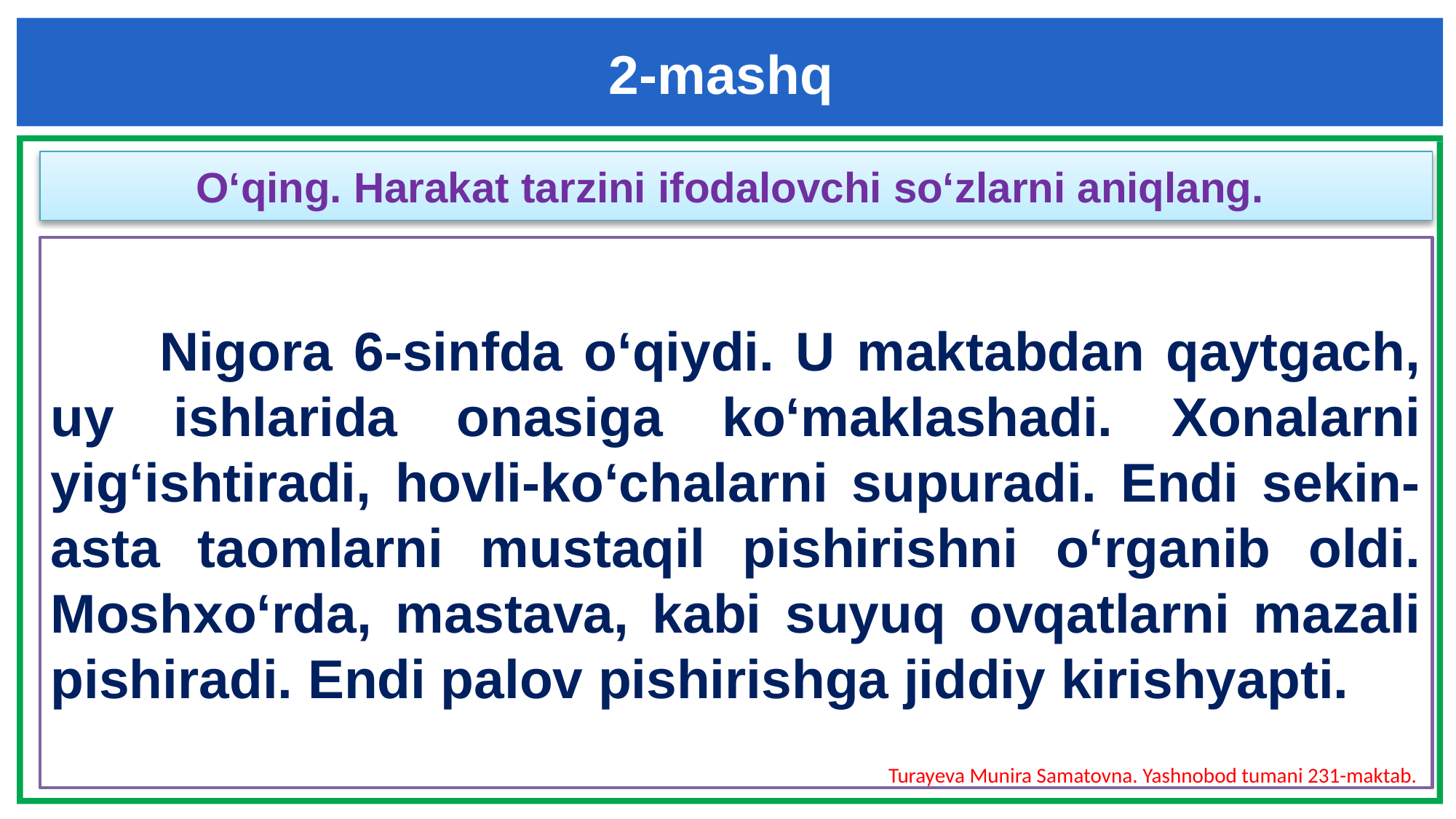

2-mashq
O‘qing. Harakat tarzini ifodalovchi so‘zlarni aniqlang.
	Nigora 6-sinfda o‘qiydi. U maktabdan qaytgach, uy ishlarida onasiga ko‘maklashadi. Xonalarni yig‘ishtiradi, hovli-ko‘chalarni supuradi. Endi sekin-asta taomlarni mustaqil pishirishni o‘rganib oldi. Moshxo‘rda, mastava, kabi suyuq ovqatlarni mazali pishiradi. Endi palov pishirishga jiddiy kirishyapti.
Turayeva Munira Samatovna. Yashnobod tumani 231-maktab.